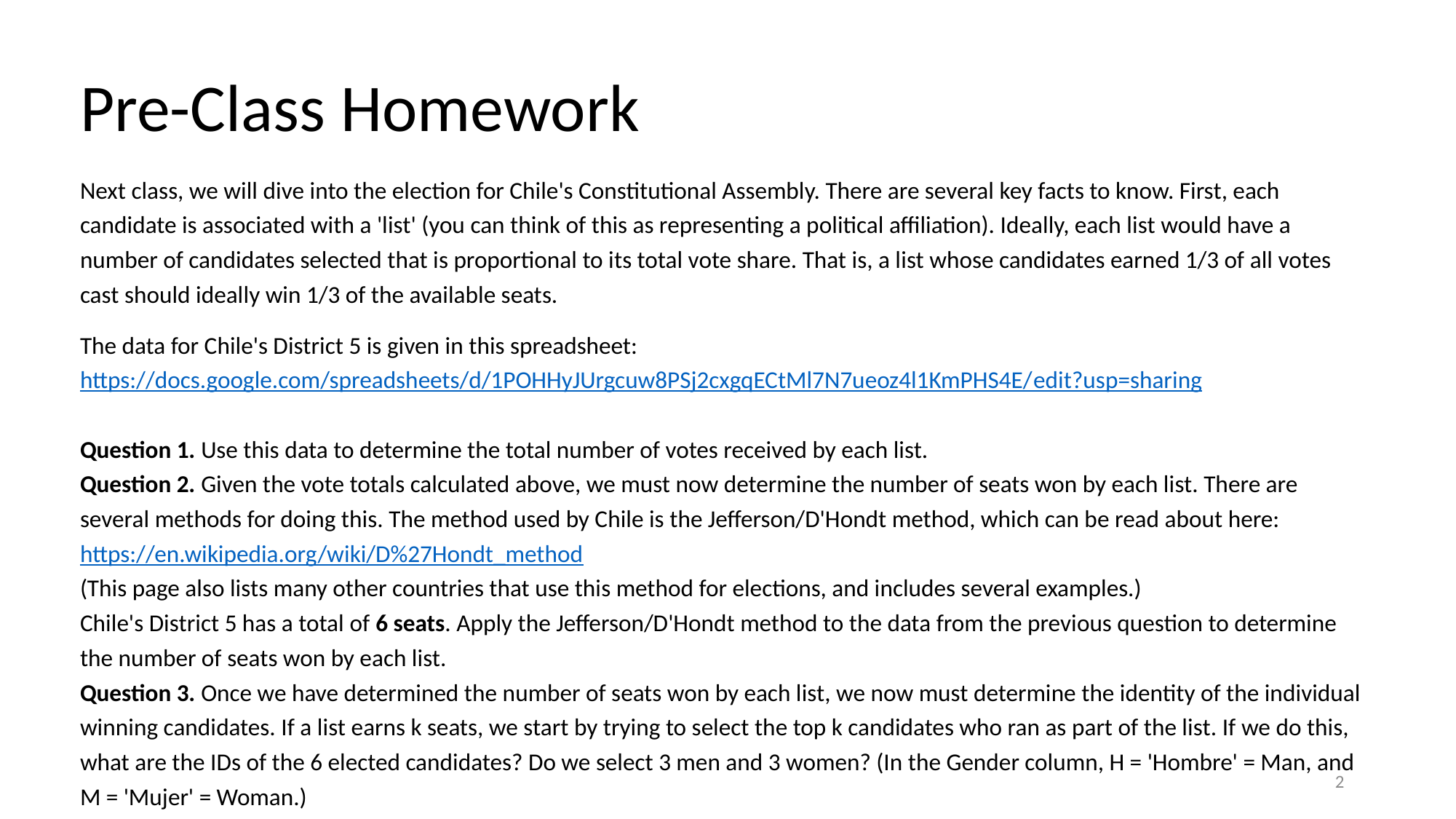

# Pre-Class Homework
Next class, we will dive into the election for Chile's Constitutional Assembly. There are several key facts to know. First, each candidate is associated with a 'list' (you can think of this as representing a political affiliation). Ideally, each list would have a number of candidates selected that is proportional to its total vote share. That is, a list whose candidates earned 1/3 of all votes cast should ideally win 1/3 of the available seats.

The data for Chile's District 5 is given in this spreadsheet:
https://docs.google.com/spreadsheets/d/1POHHyJUrgcuw8PSj2cxgqECtMl7N7ueoz4l1KmPHS4E/edit?usp=sharing

Question 1. Use this data to determine the total number of votes received by each list.
Question 2. Given the vote totals calculated above, we must now determine the number of seats won by each list. There are several methods for doing this. The method used by Chile is the Jefferson/D'Hondt method, which can be read about here: https://en.wikipedia.org/wiki/D%27Hondt_method
(This page also lists many other countries that use this method for elections, and includes several examples.)
Chile's District 5 has a total of 6 seats. Apply the Jefferson/D'Hondt method to the data from the previous question to determine the number of seats won by each list.
Question 3. Once we have determined the number of seats won by each list, we now must determine the identity of the individual winning candidates. If a list earns k seats, we start by trying to select the top k candidates who ran as part of the list. If we do this, what are the IDs of the 6 elected candidates? Do we select 3 men and 3 women? (In the Gender column, H = 'Hombre' = Man, and M = 'Mujer' = Woman.)

2